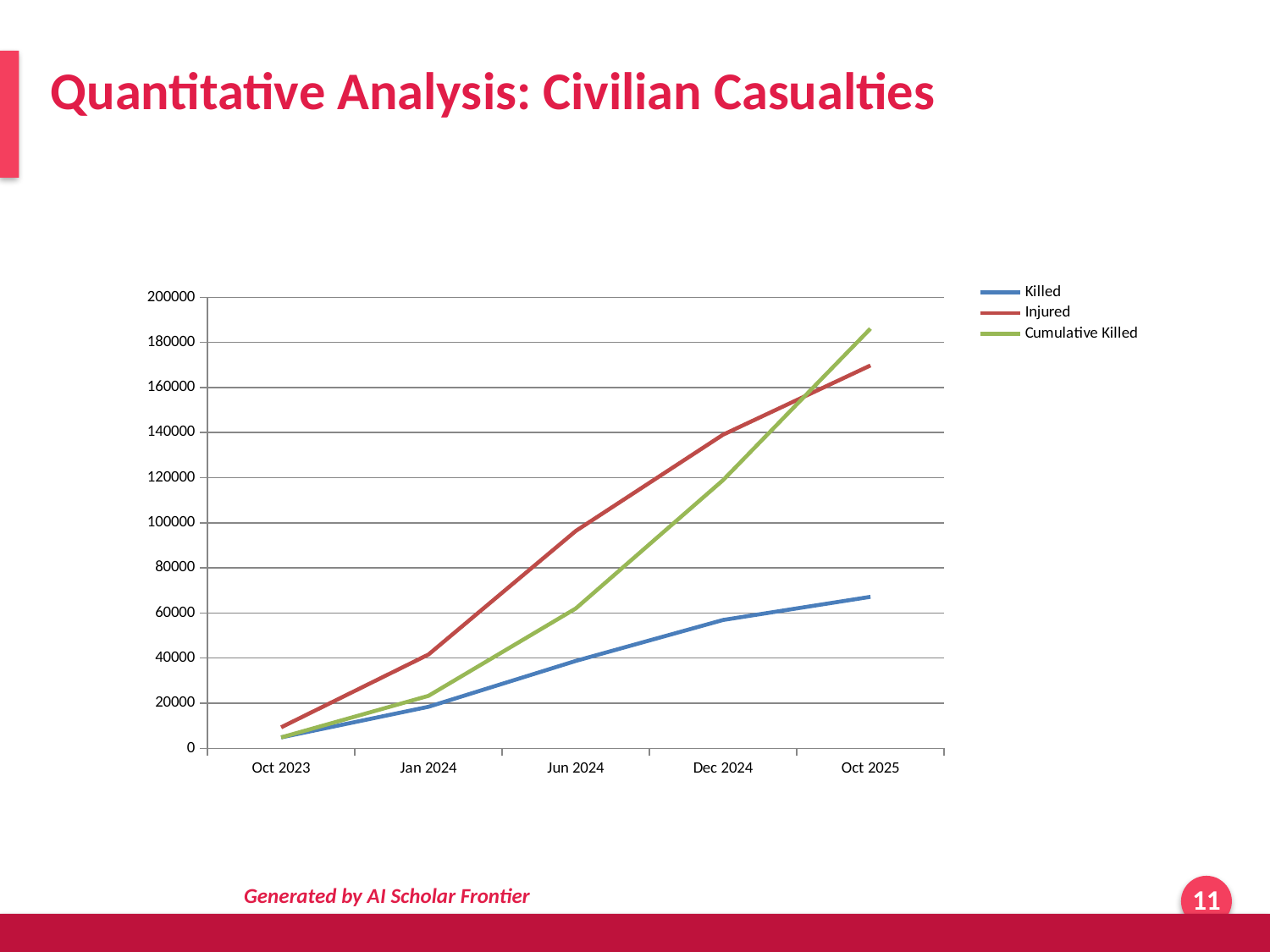

Quantitative Analysis: Civilian Casualties

### Chart

| Category | Killed | Injured | Cumulative Killed |
|---|---|---|---|
| Oct 2023 | 4850.0 | 9320.0 | 4850.0 |
| Jan 2024 | 18430.0 | 41600.0 | 23280.0 |
| Jun 2024 | 38760.0 | 96420.0 | 62040.0 |
| Dec 2024 | 56910.0 | 139100.0 | 118950.0 |
| Oct 2025 | 67170.0 | 169780.0 | 186120.0 |
Generated by AI Scholar Frontier

11